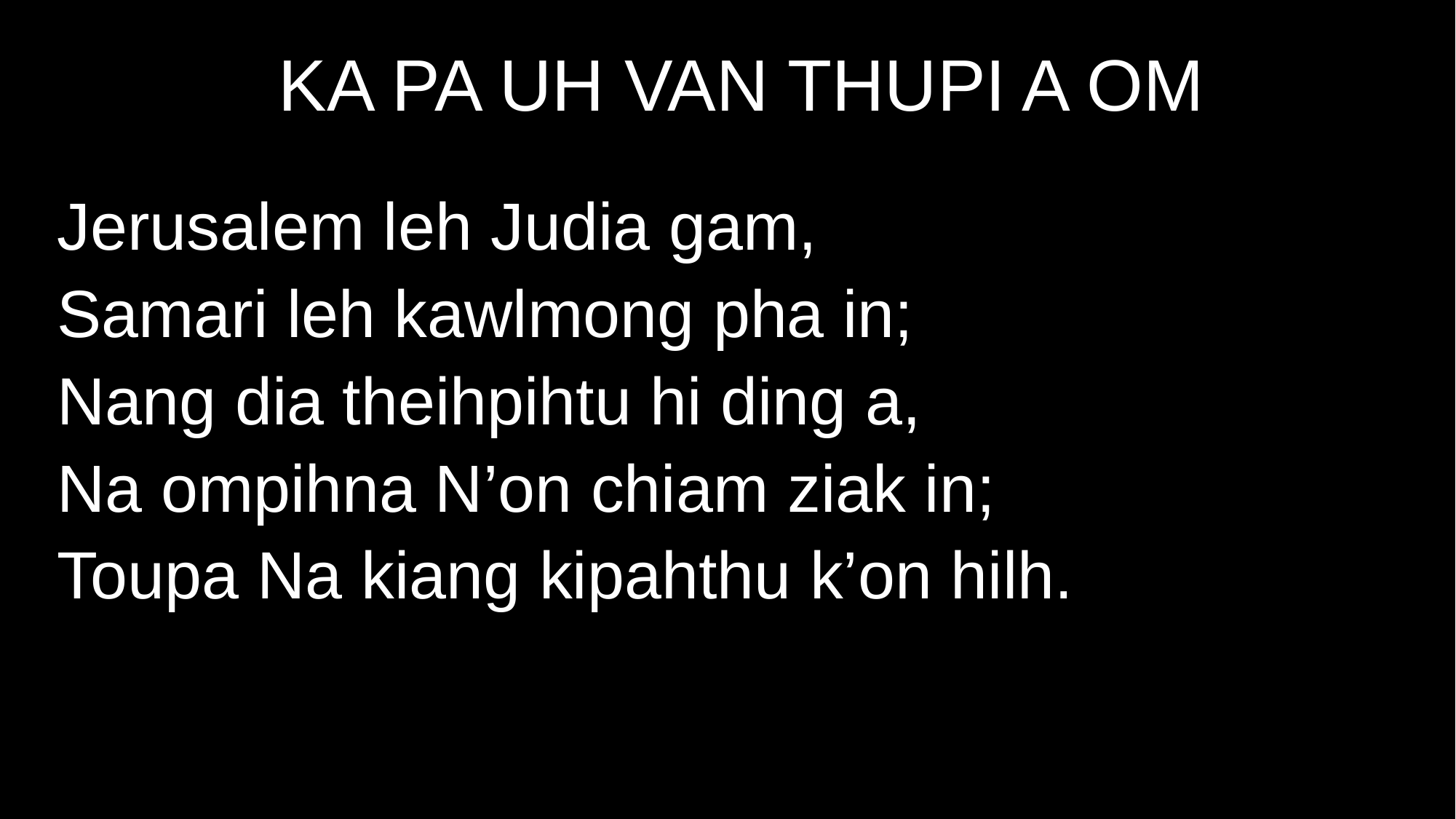

KA PA UH VAN THUPI A OM
Jerusalem leh Judia gam,
Samari leh kawlmong pha in;
Nang dia theihpihtu hi ding a,
Na ompihna N’on chiam ziak in;
Toupa Na kiang kipahthu k’on hilh.